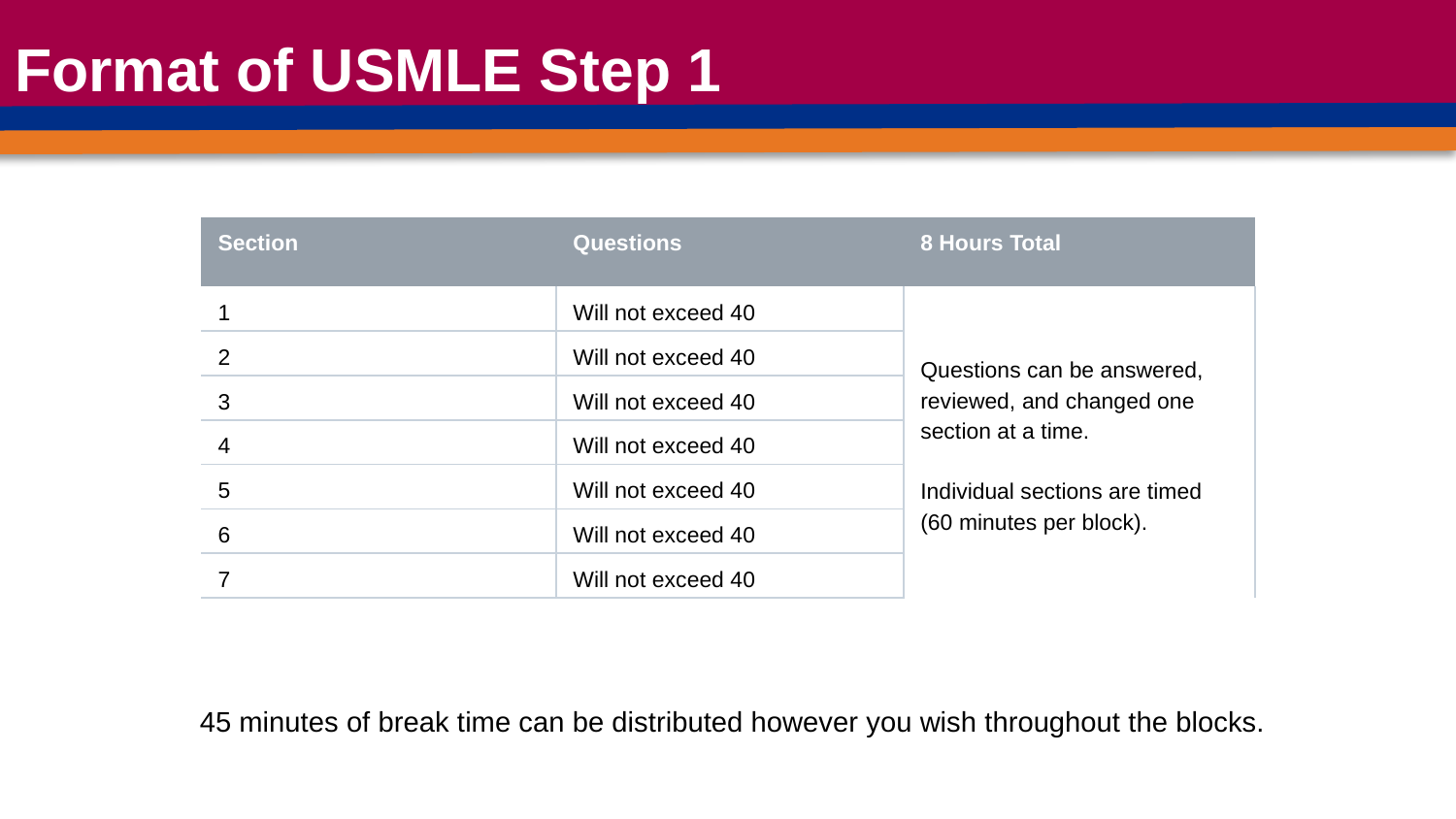

# Format of USMLE Step 1

| Section | Questions | 8 Hours Total |
| --- | --- | --- |
| 1 | Will not exceed 40 | Questions can be answered, reviewed, and changed one section at a time. Individual sections are timed (60 minutes per block). |
| 2 | Will not exceed 40 |  |
| 3 | Will not exceed 40 |  |
| 4 | Will not exceed 40 |  |
| 5 | Will not exceed 40 |  |
| 6 | Will not exceed 40 |  |
| 7 | Will not exceed 40 |  |
45 minutes of break time can be distributed however you wish throughout the blocks.